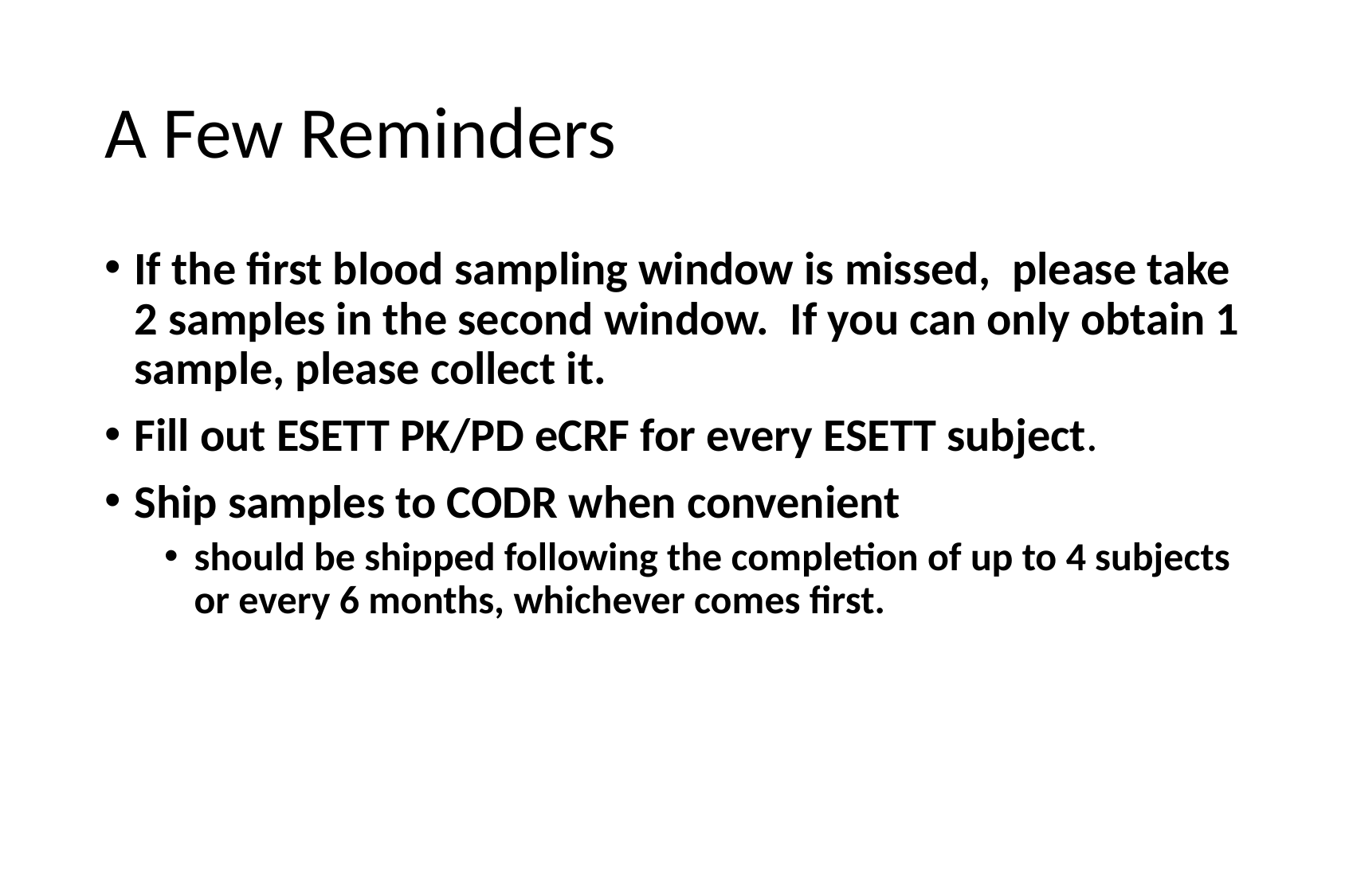

# A Few Reminders
If the first blood sampling window is missed,  please take 2 samples in the second window.  If you can only obtain 1 sample, please collect it.
Fill out ESETT PK/PD eCRF for every ESETT subject.
Ship samples to CODR when convenient
should be shipped following the completion of up to 4 subjects or every 6 months, whichever comes first.